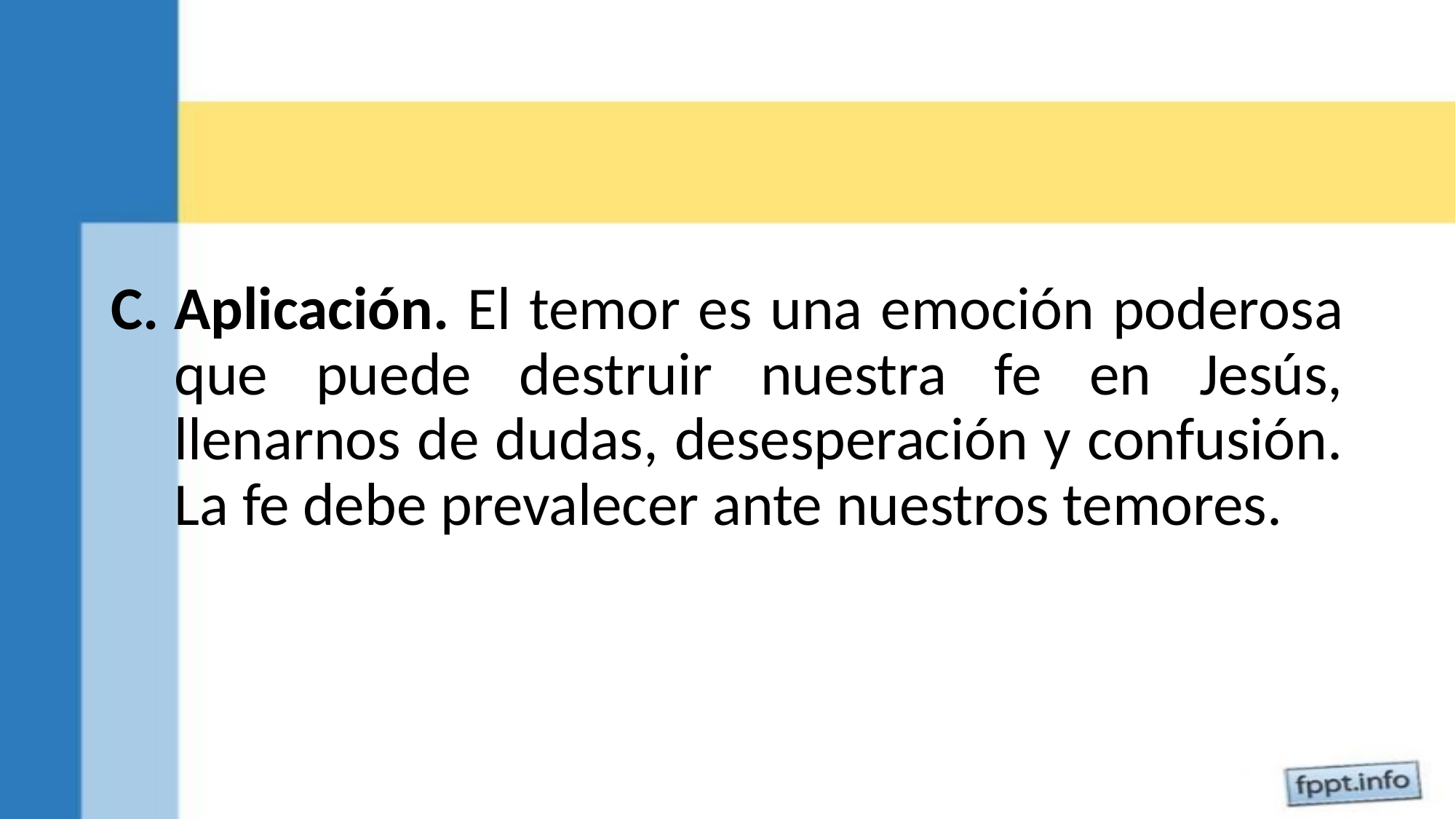

Aplicación. El temor es una emoción poderosa que puede destruir nuestra fe en Jesús, llenarnos de dudas, desesperación y confusión. La fe debe prevalecer ante nuestros temores.